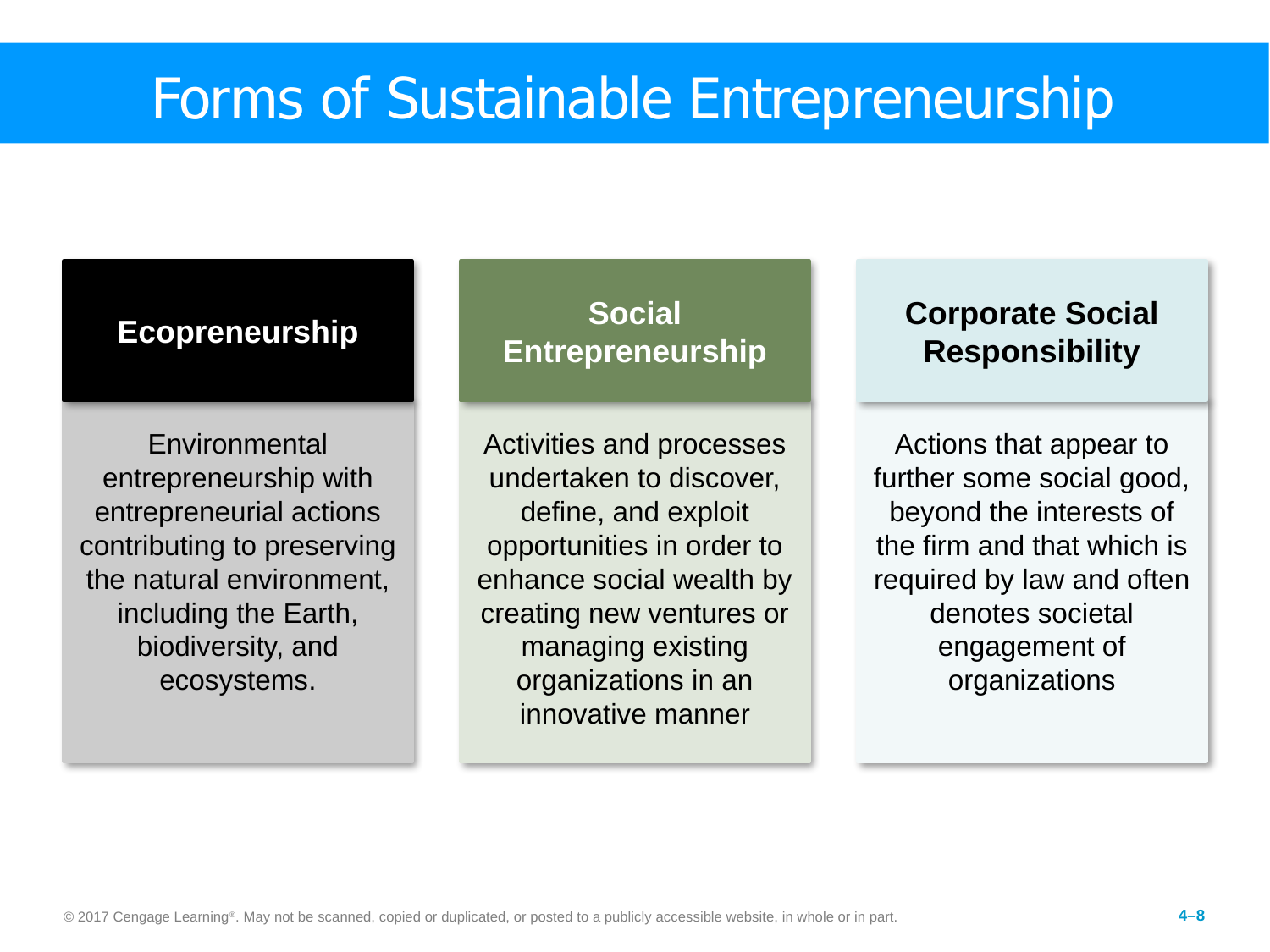

# Forms of Sustainable Entrepreneurship
Ecopreneurship
Social Entrepreneurship
Corporate Social Responsibility
Environmental entrepreneurship with entrepreneurial actions contributing to preserving the natural environment, including the Earth, biodiversity, and ecosystems.
Activities and processes undertaken to discover, define, and exploit opportunities in order to enhance social wealth by creating new ventures or managing existing organizations in an innovative manner
Actions that appear to further some social good, beyond the interests of the firm and that which is required by law and often denotes societal engagement of organizations
© 2017 Cengage Learning®. May not be scanned, copied or duplicated, or posted to a publicly accessible website, in whole or in part.
4–8